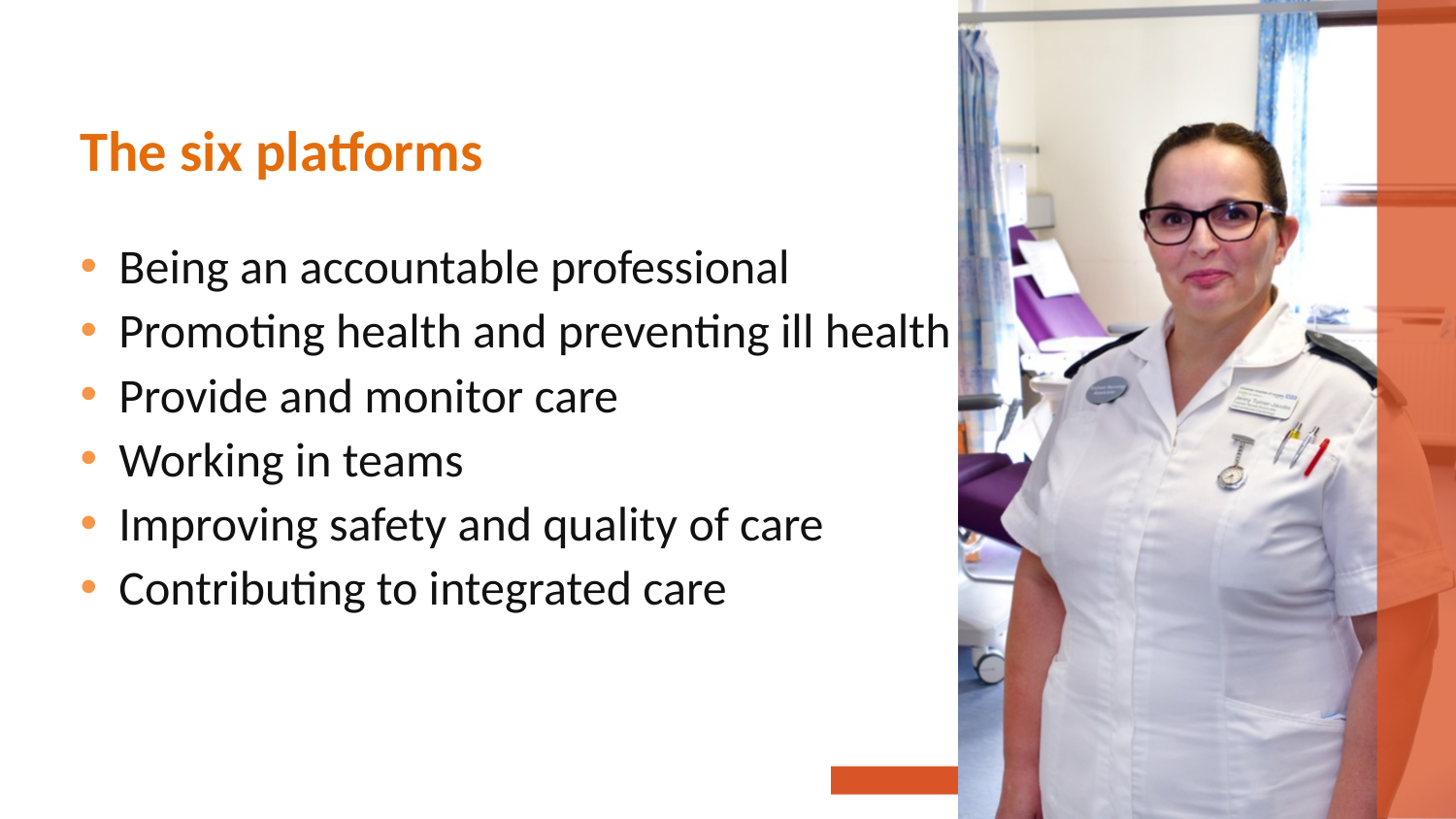

# The six platforms
  Being an accountable professional
  Promoting health and preventing ill health
  Provide and monitor care
  Working in teams
  Improving safety and quality of care
  Contributing to integrated care